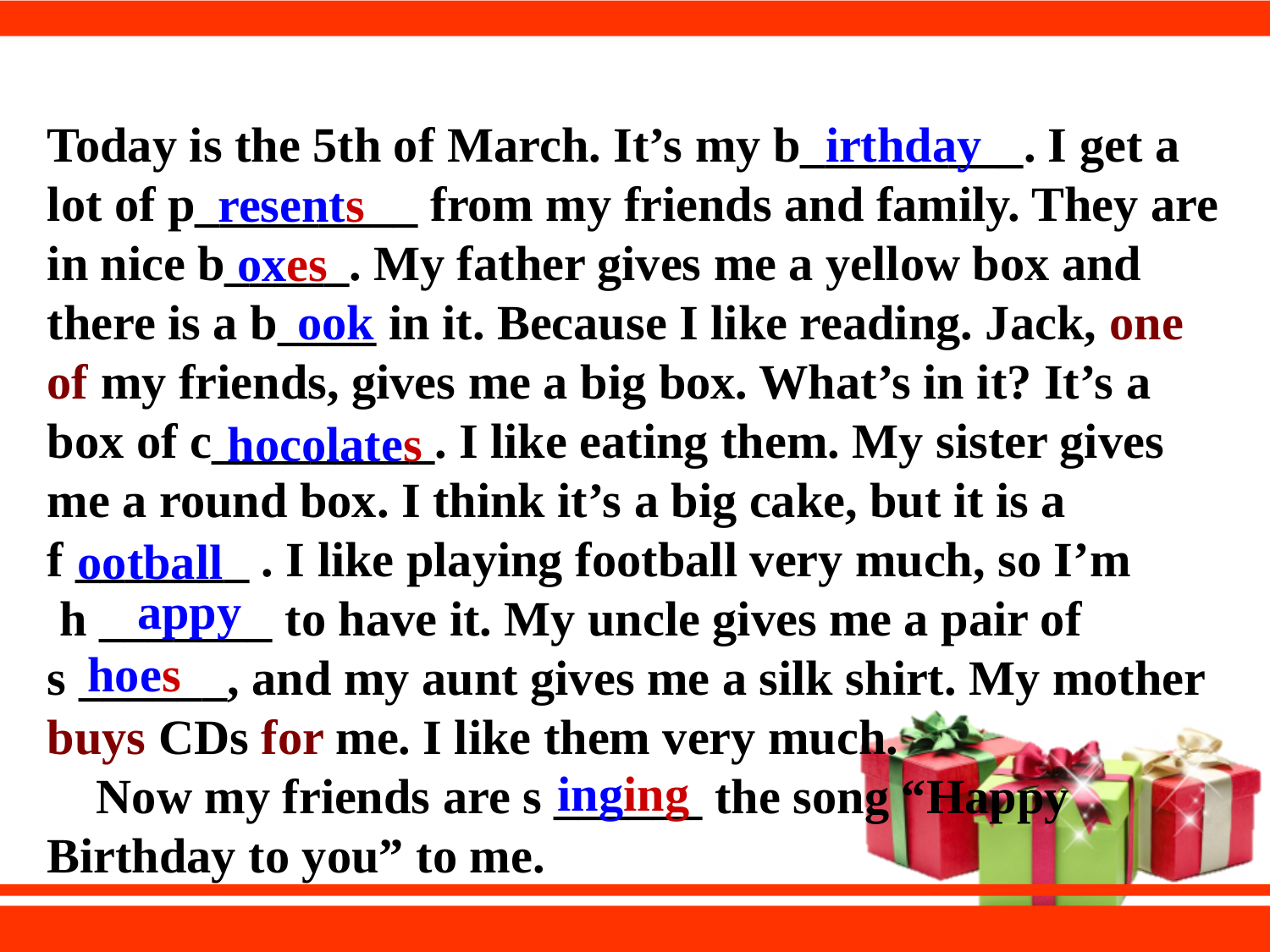

Today is the 5th of March. It’s my b_________. I get a lot of p_________ from my friends and family. They are in nice b_____. My father gives me a yellow box and there is a b____ in it. Because I like reading. Jack, one of my friends, gives me a big box. What’s in it? It’s a box of c_________. I like eating them. My sister gives me a round box. I think it’s a big cake, but it is a
f _______ . I like playing football very much, so I’m
 h _______ to have it. My uncle gives me a pair of
s ______, and my aunt gives me a silk shirt. My mother buys CDs for me. I like them very much.
    Now my friends are s ______ the song “Happy Birthday to you” to me.
irthday
resents
oxes
ook
hocolates
ootball
appy
hoes
inging